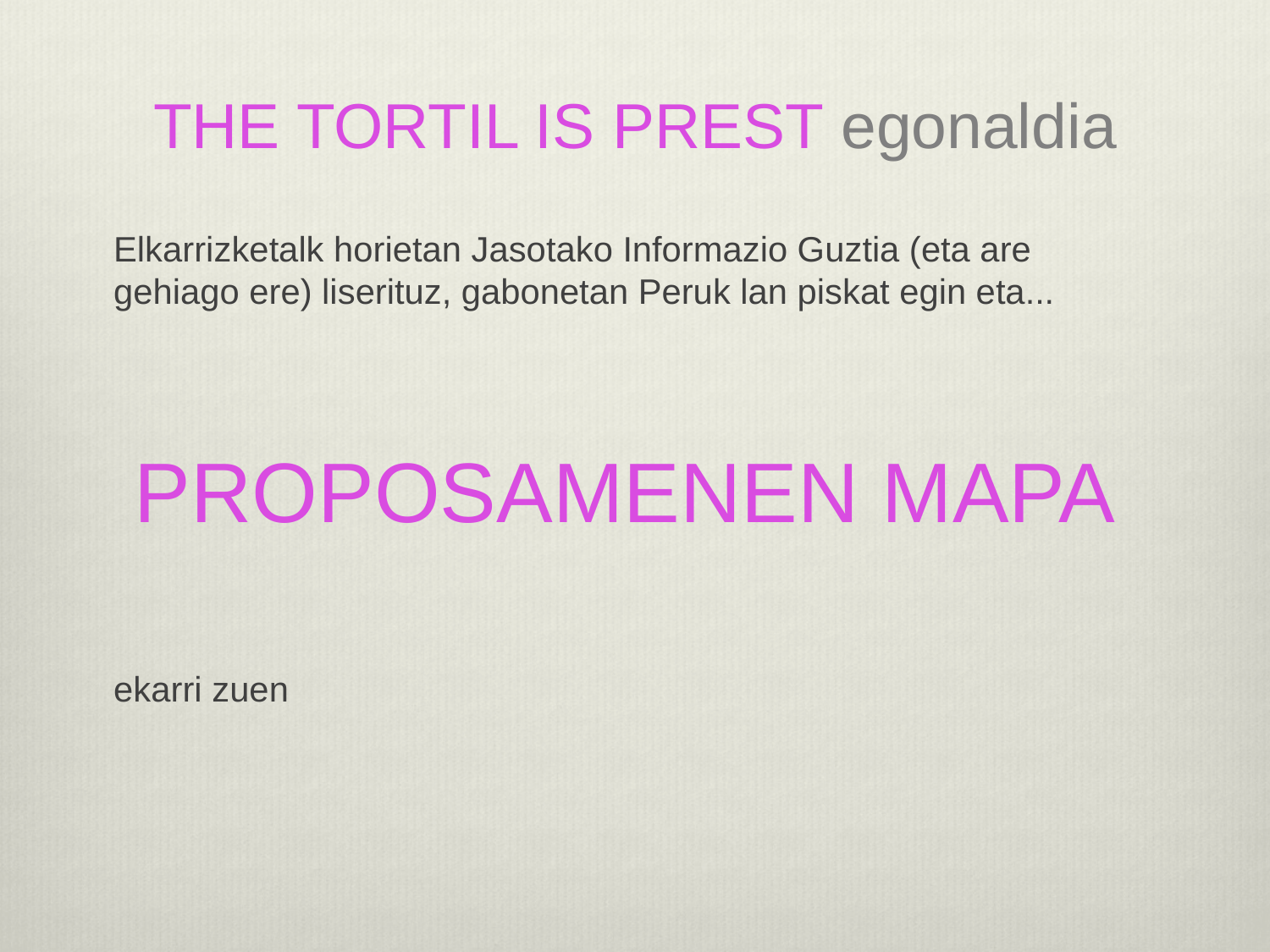

# THE TORTIL IS PREST egonaldia
Elkarrizketalk horietan Jasotako Informazio Guztia (eta are gehiago ere) liserituz, gabonetan Peruk lan piskat egin eta...

PROPOSAMENEN MAPA

ekarri zuen